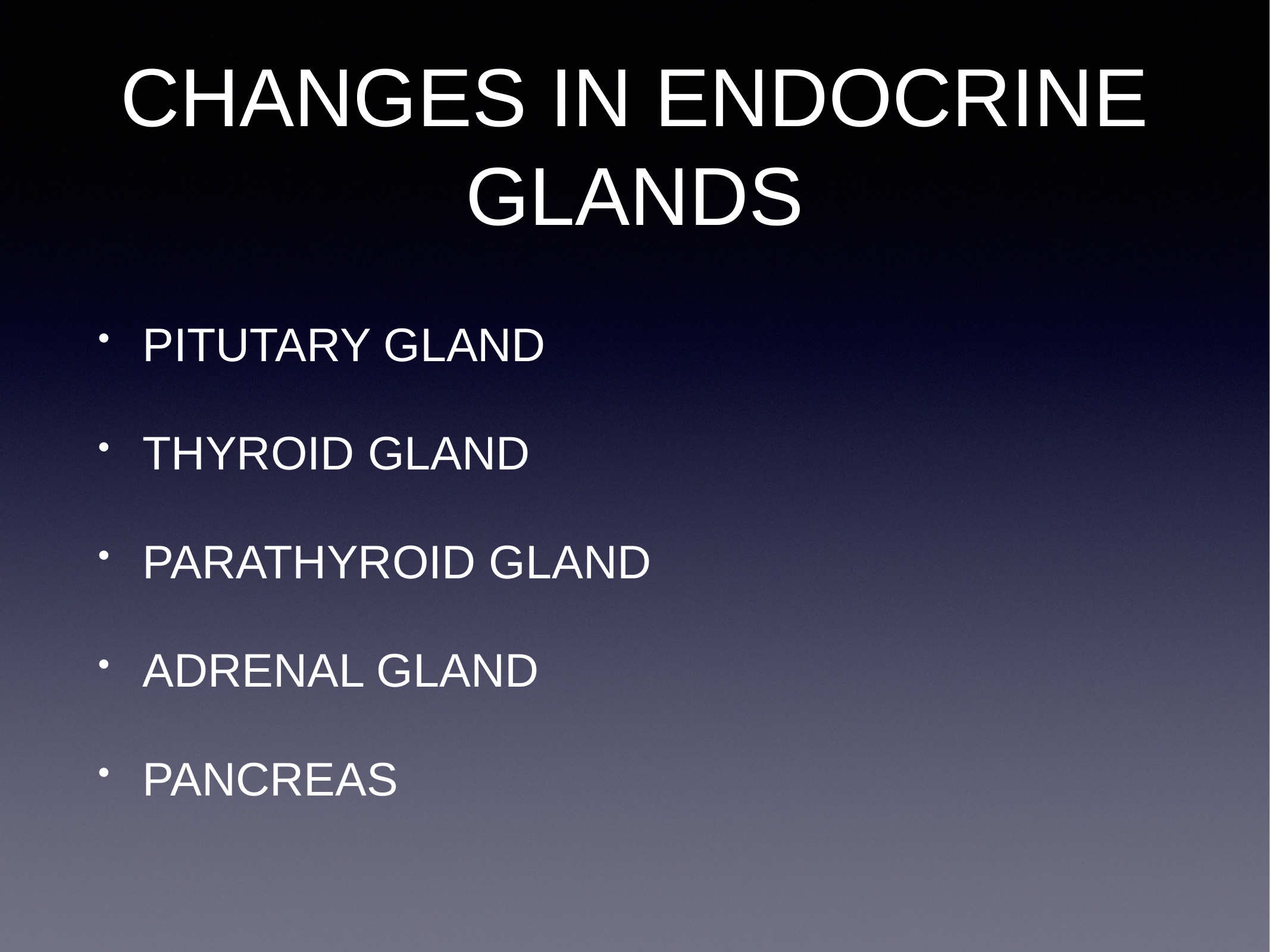

# CHANGES IN ENDOCRINE GLANDS
PITUTARY GLAND
THYROID GLAND
PARATHYROID GLAND
ADRENAL GLAND
PANCREAS